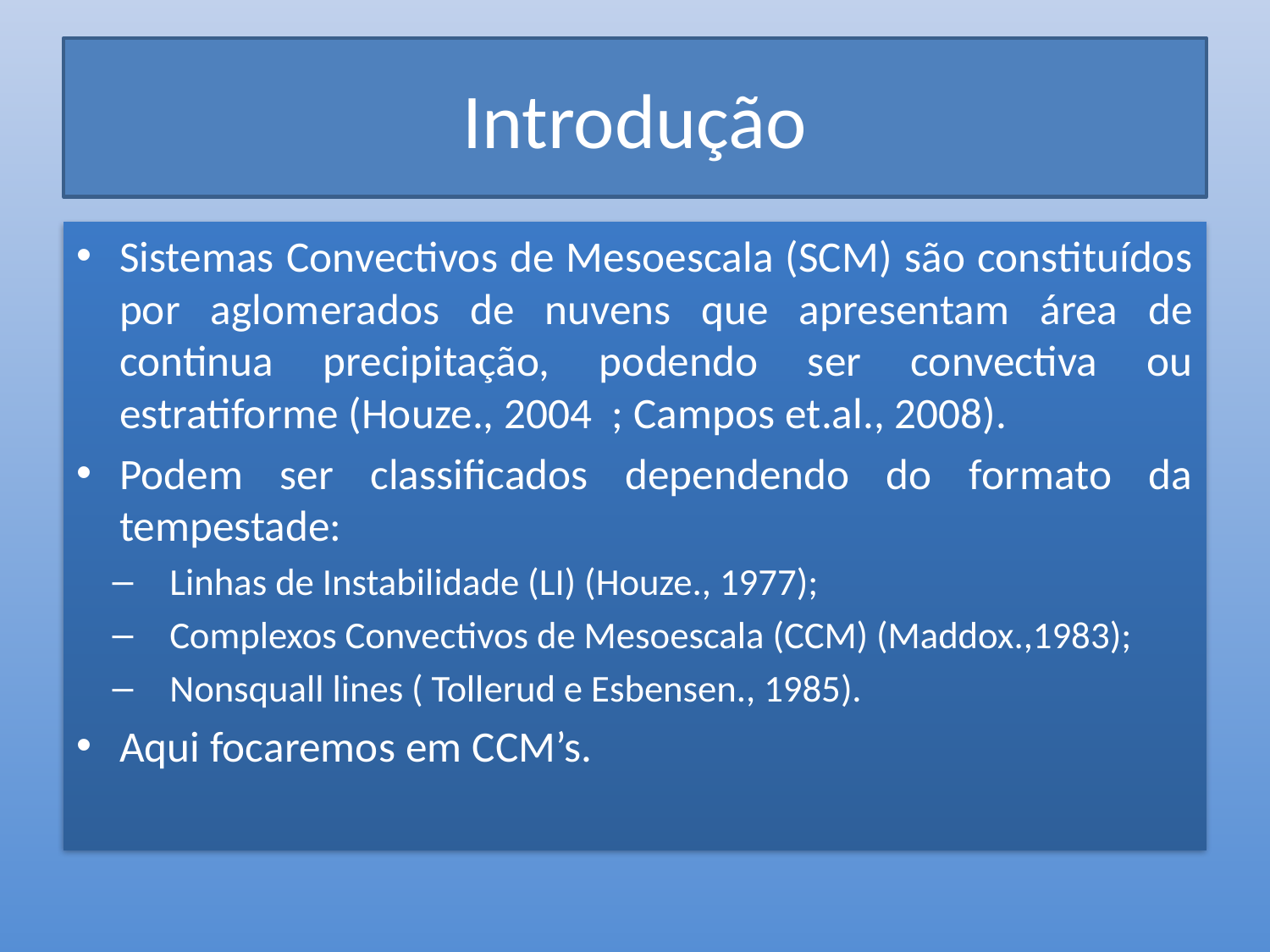

# Introdução
Sistemas Convectivos de Mesoescala (SCM) são constituídos por aglomerados de nuvens que apresentam área de continua precipitação, podendo ser convectiva ou estratiforme (Houze., 2004  ; Campos et.al., 2008).
Podem ser classificados dependendo do formato da tempestade:
Linhas de Instabilidade (LI) (Houze., 1977);
Complexos Convectivos de Mesoescala (CCM) (Maddox.,1983);
Nonsquall lines ( Tollerud e Esbensen., 1985).
Aqui focaremos em CCM’s.